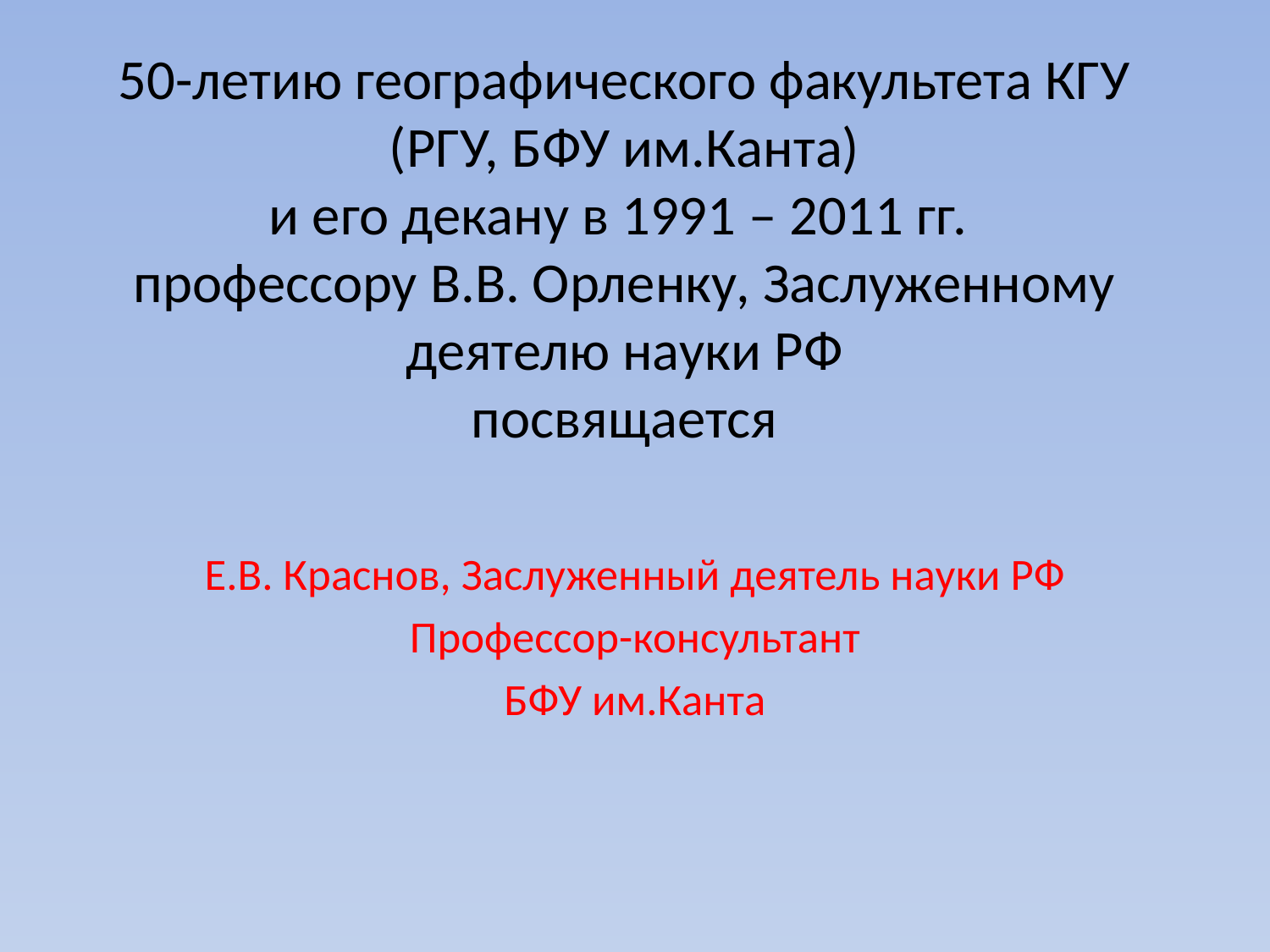

# 50-летию географического факультета КГУ (РГУ, БФУ им.Канта) и его декану в 1991 – 2011 гг. профессору В.В. Орленку, Заслуженному деятелю науки РФ посвящается
Е.В. Краснов, Заслуженный деятель науки РФ
Профессор-консультант
БФУ им.Канта